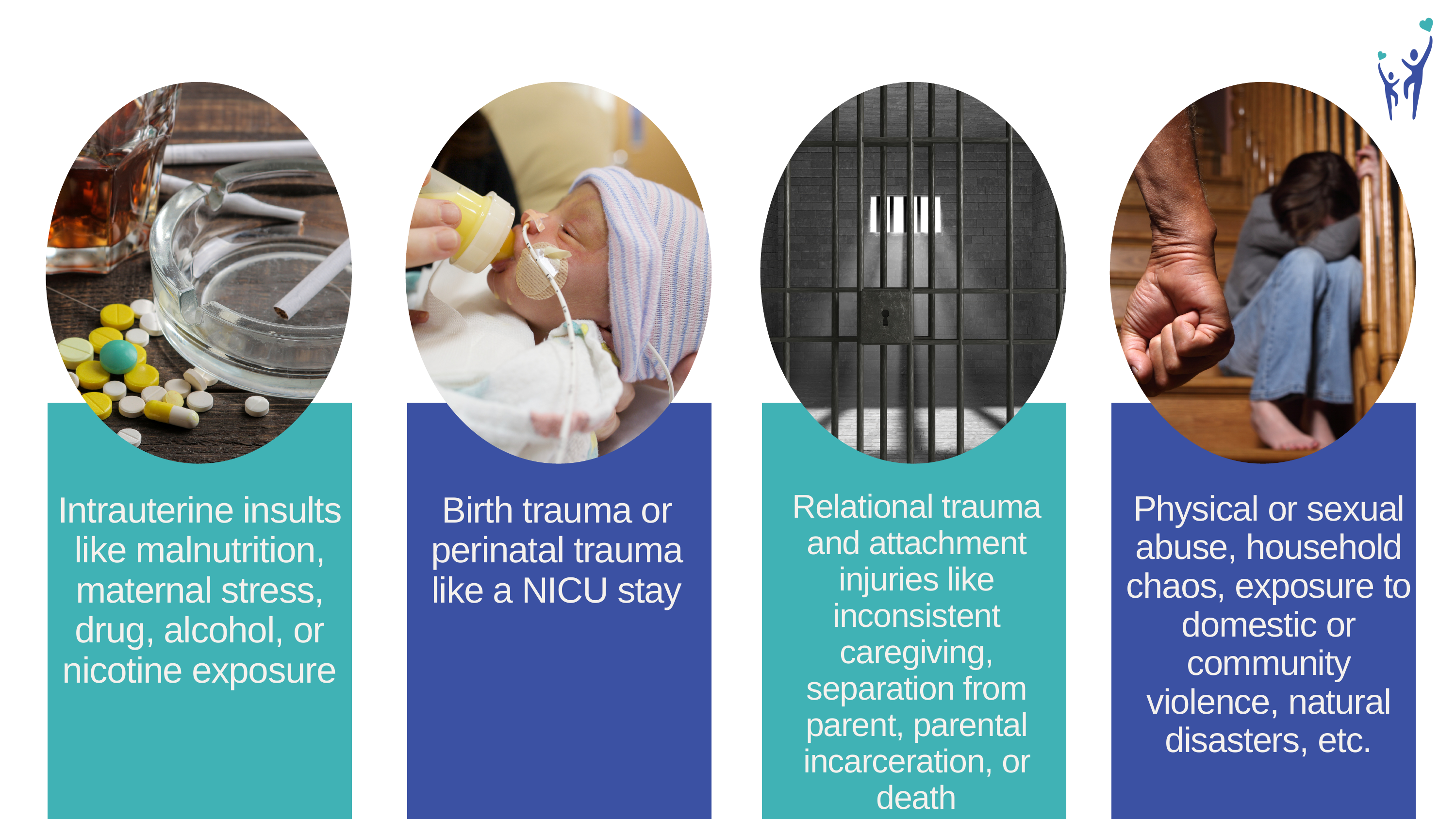

Relational trauma and attachment injuries like inconsistent caregiving, separation from parent, parental incarceration, or death

Physical or sexual abuse, household chaos, exposure to domestic or community violence, natural disasters, etc.

Intrauterine insults like malnutrition, maternal stress, drug, alcohol, or nicotine exposure

Birth trauma or perinatal trauma like a NICU stay